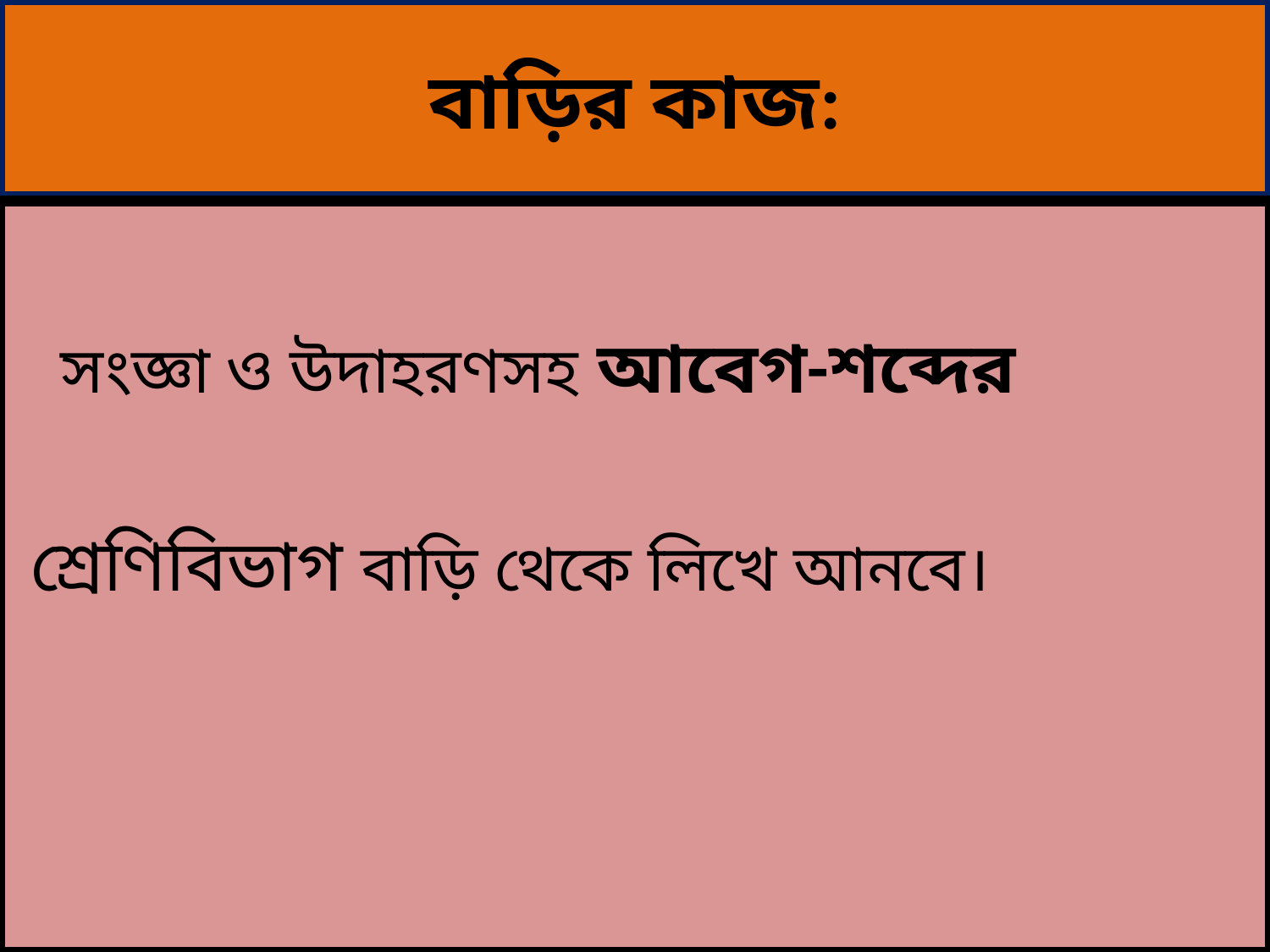

# বাড়ির কাজ:

	সংজ্ঞা ও উদাহরণসহ আবেগ-শব্দের

 শ্রেণিবিভাগ বাড়ি থেকে লিখে আনবে।